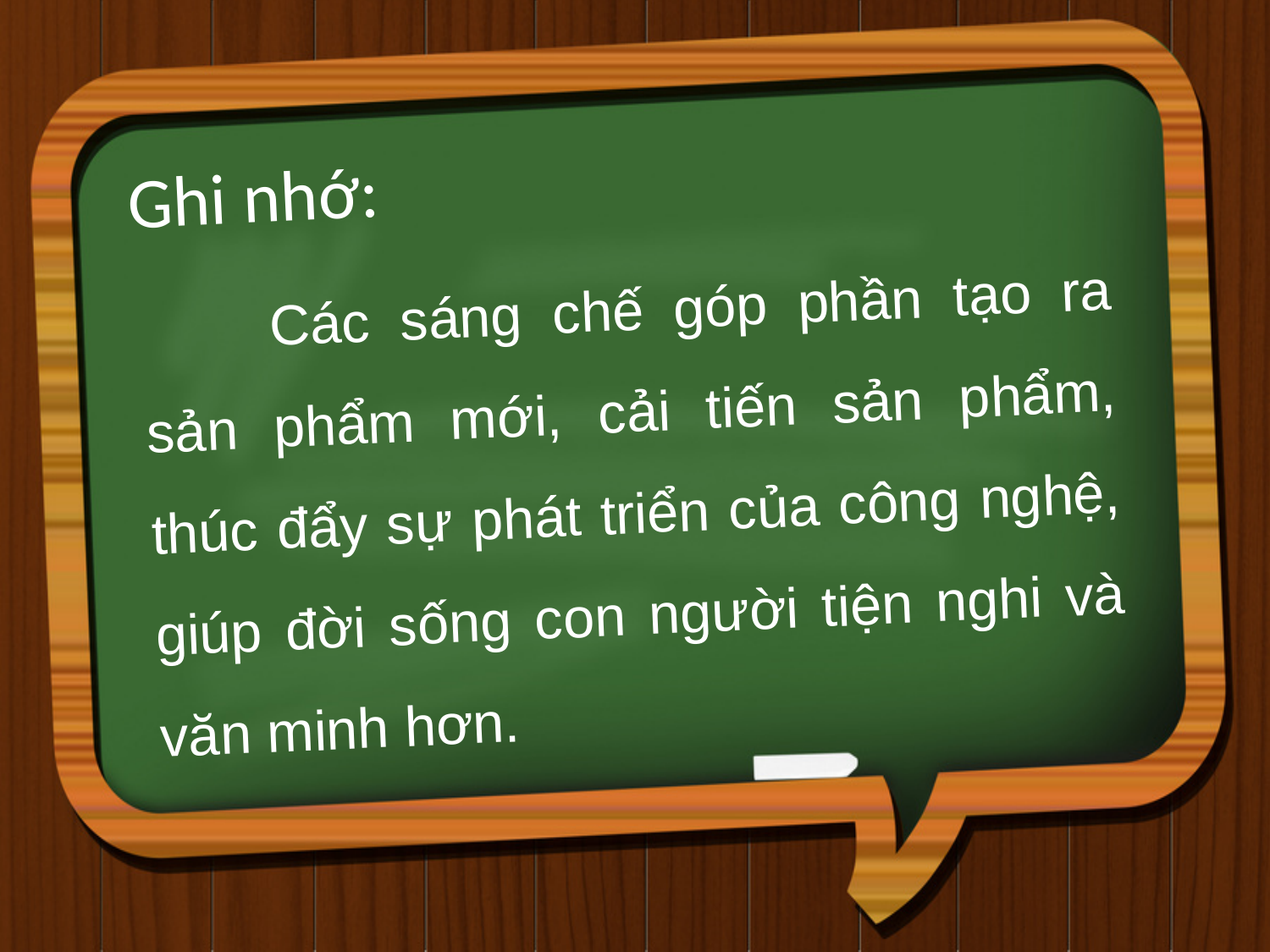

Ghi nhớ:
	Các sáng chế góp phần tạo ra sản phẩm mới, cải tiến sản phẩm, thúc đẩy sự phát triển của công nghệ, giúp đời sống con người tiện nghi và văn minh hơn.